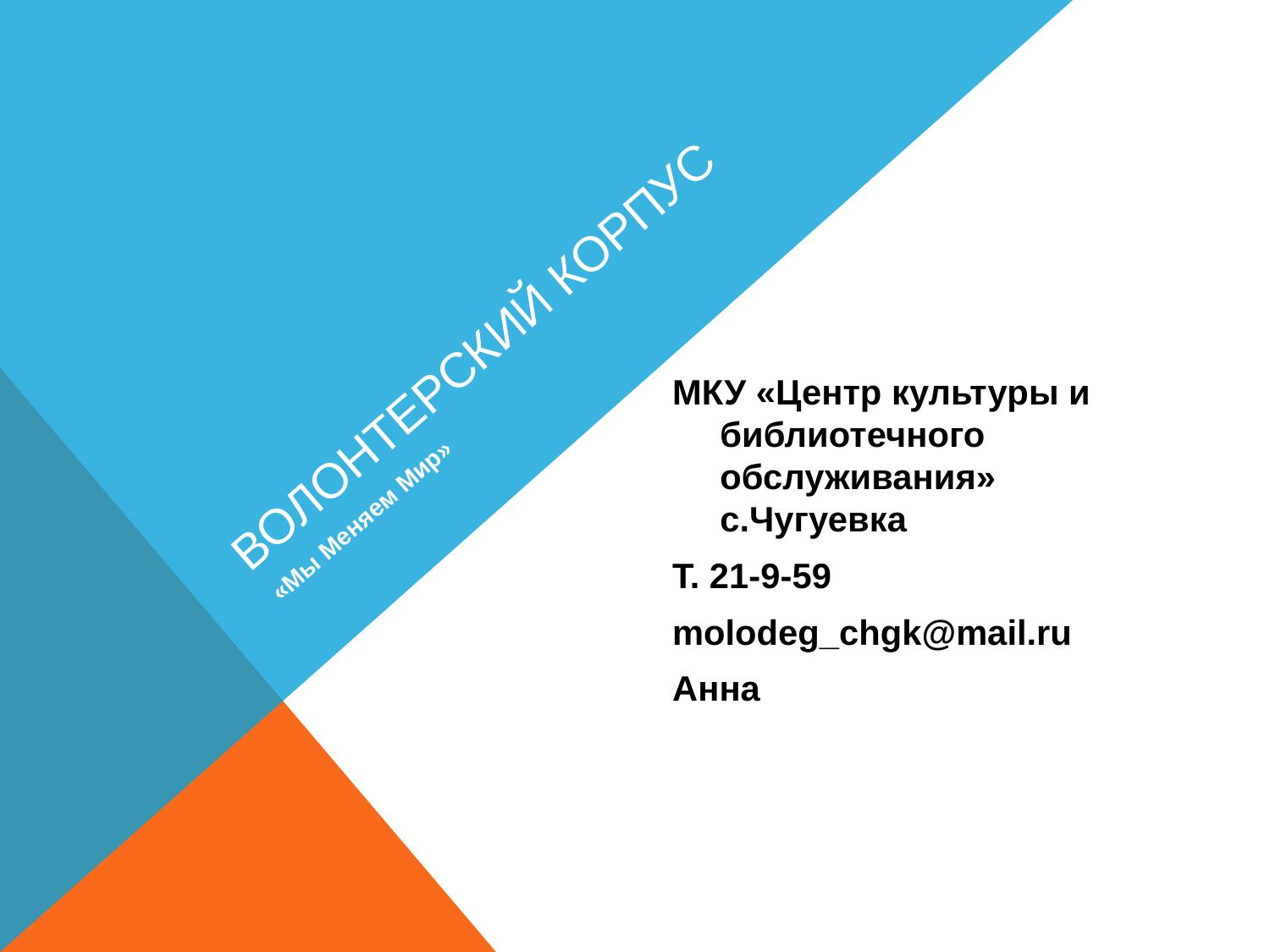

# Волонтерский корпус
«Мы Меняем Мир»
МКУ «Центр культуры и библиотечного обслуживания» с.Чугуевка
Т. 21-9-59
molodeg_chgk@mail.ru
Анна